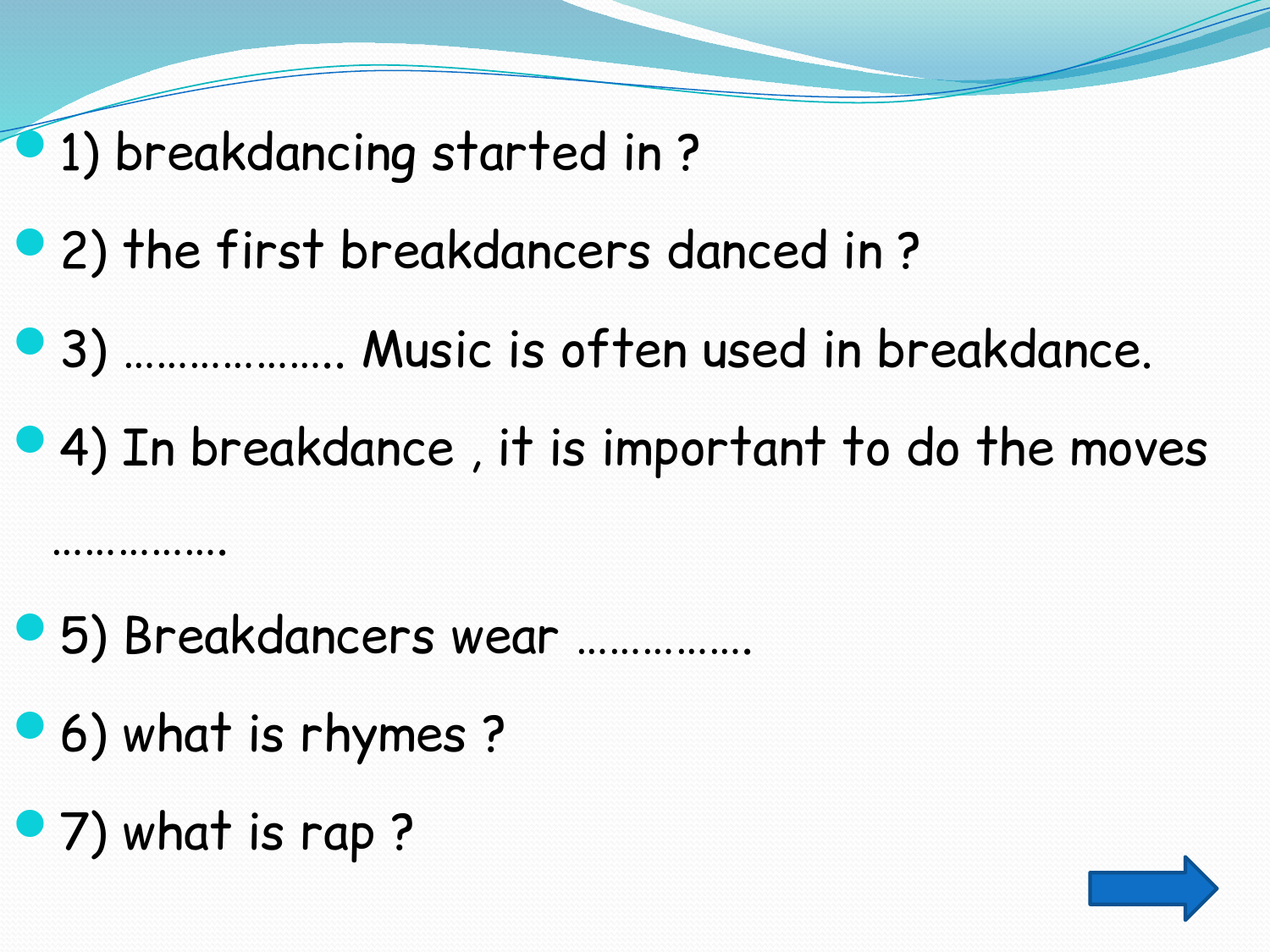

1) breakdancing started in ?
2) the first breakdancers danced in ?
3) ……………….. Music is often used in breakdance.
4) In breakdance , it is important to do the moves …………….
5) Breakdancers wear …………….
6) what is rhymes ?
7) what is rap ?